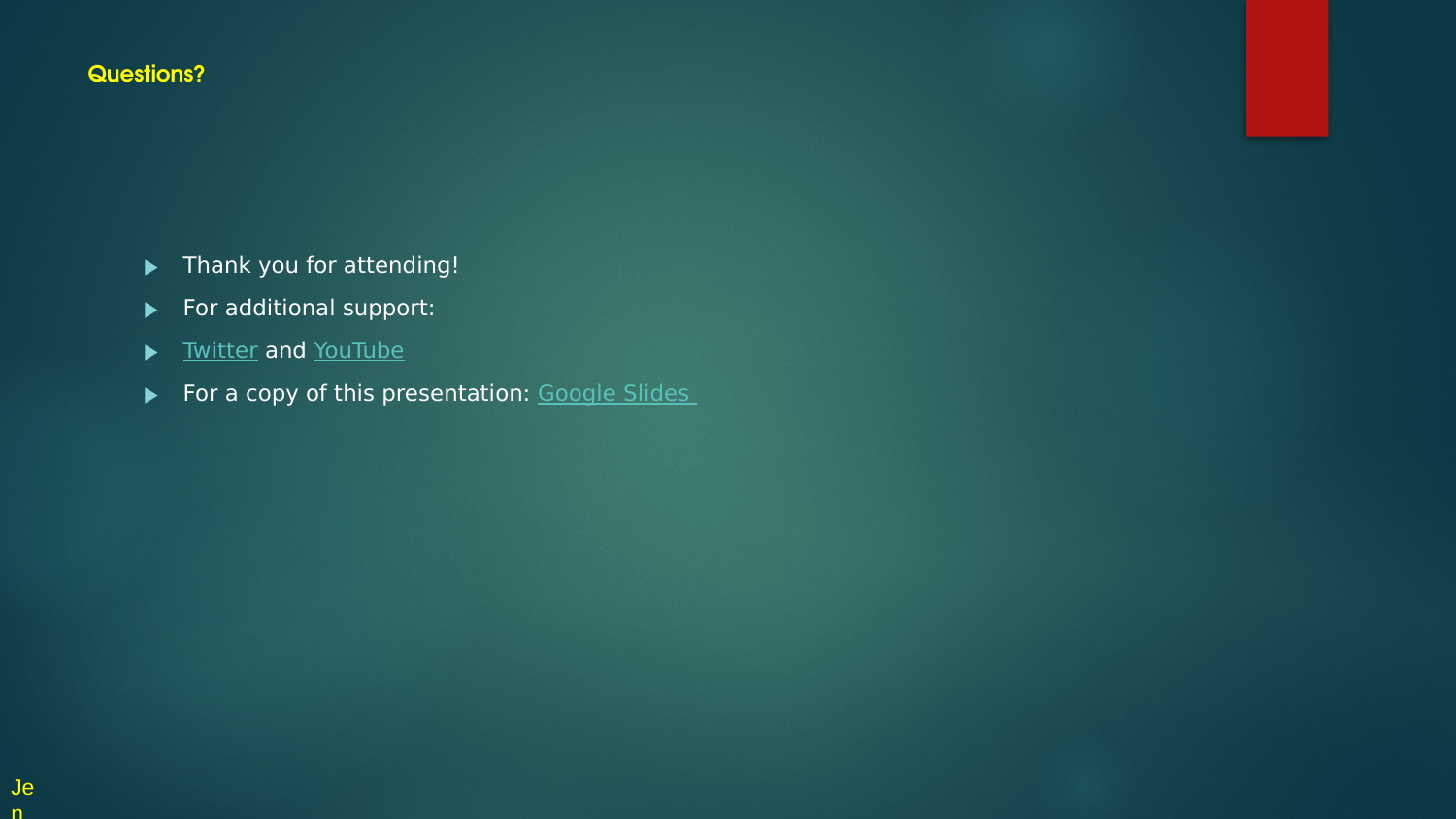

# Questions?
Thank you for attending!
For additional support:
Twitter and YouTube
For a copy of this presentation: Google Slides

Jen